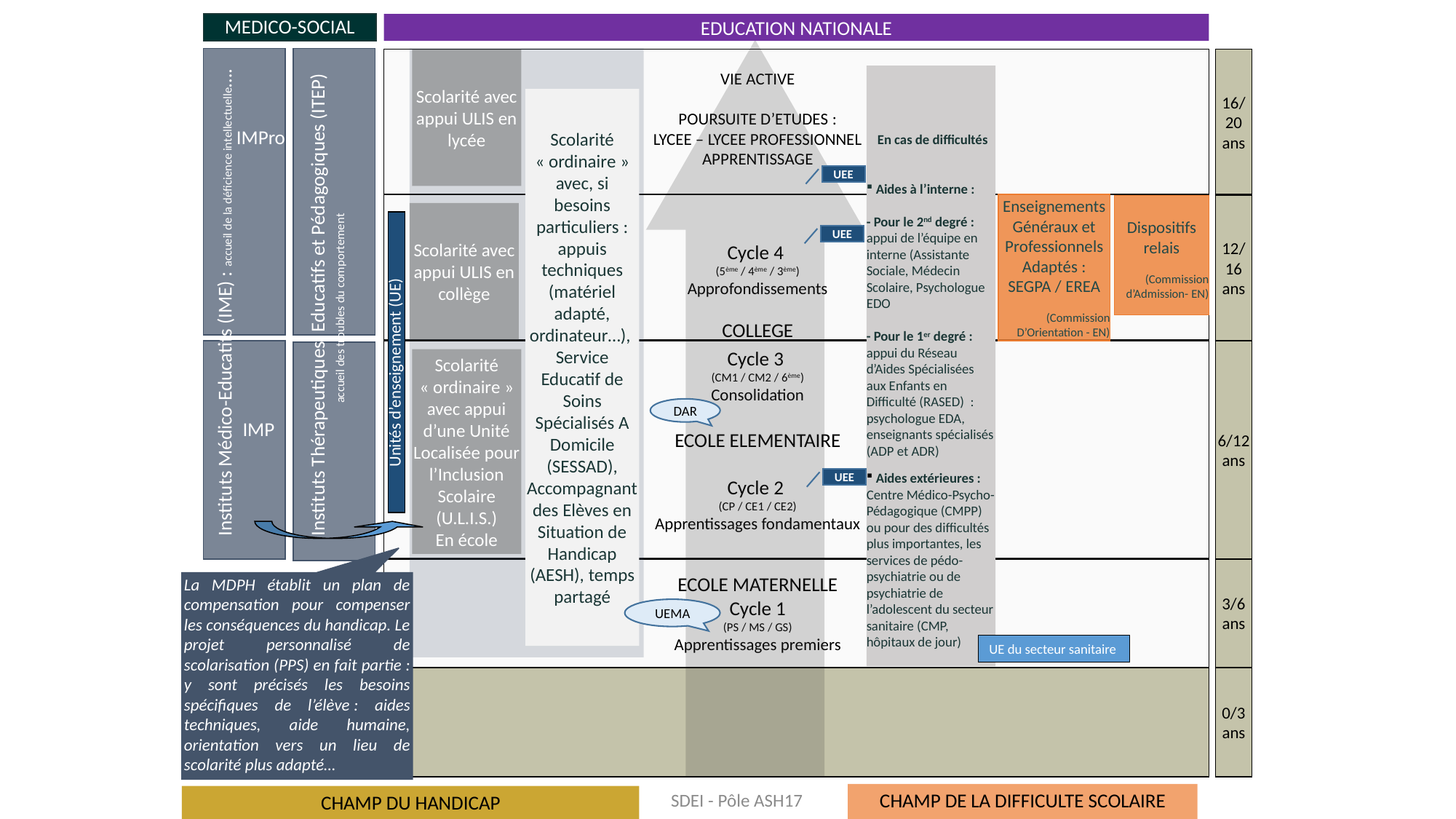

MEDICO-SOCIAL
EDUCATION NATIONALE

   IMPro

Instituts Thérapeutiques, Educatifs et Pédagogiques (ITEP)
accueil des troubles du comportement

VIE ACTIVE

POURSUITE D’ETUDES :
LYCEE – LYCEE PROFESSIONNEL
APPRENTISSAGE

16/
20 ans
Scolarité avec appui ULIS en lycée
Instituts Médico-Educatifs (IME) : accueil de la déficience intellectuelle….

 En cas de difficultés

 Aides à l’interne :

- Pour le 2nd degré : appui de l’équipe en interne (Assistante Sociale, Médecin Scolaire, Psychologue EDO

- Pour le 1er degré : appui du Réseau d’Aides Spécialisées aux Enfants en Difficulté (RASED)  : psychologue EDA, enseignants spécialisés (ADP et ADR)

 Aides extérieures : Centre Médico-Psycho-Pédagogique (CMPP) ou pour des difficultés plus importantes, les services de pédo-psychiatrie ou de psychiatrie de l’adolescent du secteur sanitaire (CMP, hôpitaux de jour)
Scolarité « ordinaire » avec, si besoins particuliers : appuis techniques (matériel adapté, ordinateur…),
Service Educatif de Soins Spécialisés A Domicile (SESSAD), Accompagnant des Elèves en Situation de Handicap (AESH), temps partagé
UEE

Cycle 4
(5ème / 4ème / 3ème)
Approfondissements

COLLEGE
Enseignements Généraux et Professionnels Adaptés :
SEGPA / EREA

(Commission D’Orientation - EN)
12/
16 ans

Dispositifs relais

(Commission d’Admission- EN)
Scolarité avec appui ULIS en collège

Unités d’enseignement (UE)

UEE

   IMP
Cycle 3
(CM1 / CM2 / 6ème)
Consolidation

ECOLE ELEMENTAIRE

Cycle 2
(CP / CE1 / CE2)
Apprentissages fondamentaux
6/12 ans
Scolarité « ordinaire » avec appui d’une Unité Localisée pour l’Inclusion Scolaire
(U.L.I.S.)
En école
DAR
UEE
ECOLE MATERNELLE
Cycle 1
(PS / MS / GS)
Apprentissages premiers
3/6 ans
La MDPH établit un plan de compensation pour compenser les conséquences du handicap. Le projet personnalisé de scolarisation (PPS) en fait partie : y sont précisés les besoins spécifiques de l’élève : aides techniques, aide humaine, orientation vers un lieu de scolarité plus adapté…
UEMA
UE du secteur sanitaire

0/3 ans

SDEI - Pôle ASH17
CHAMP DE LA DIFFICULTE SCOLAIRE
CHAMP DU HANDICAP